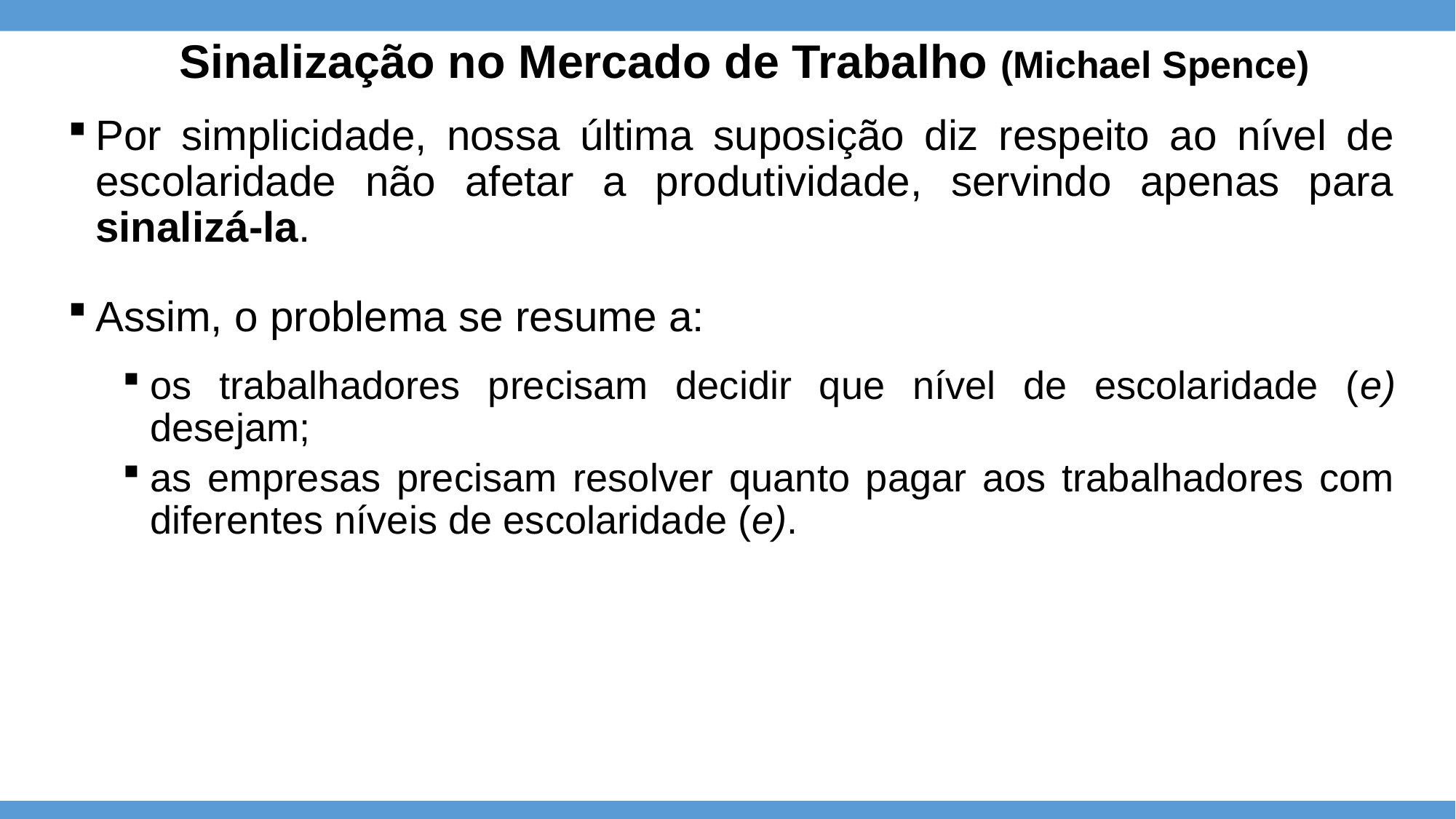

# Sinalização no Mercado de Trabalho (Michael Spence)
Por simplicidade, nossa última suposição diz respeito ao nível de escolaridade não afetar a produtividade, servindo apenas para sinalizá-la.

Assim, o problema se resume a:

os trabalhadores precisam decidir que nível de escolaridade (e) desejam;
as empresas precisam resolver quanto pagar aos trabalhadores com diferentes níveis de escolaridade (e).